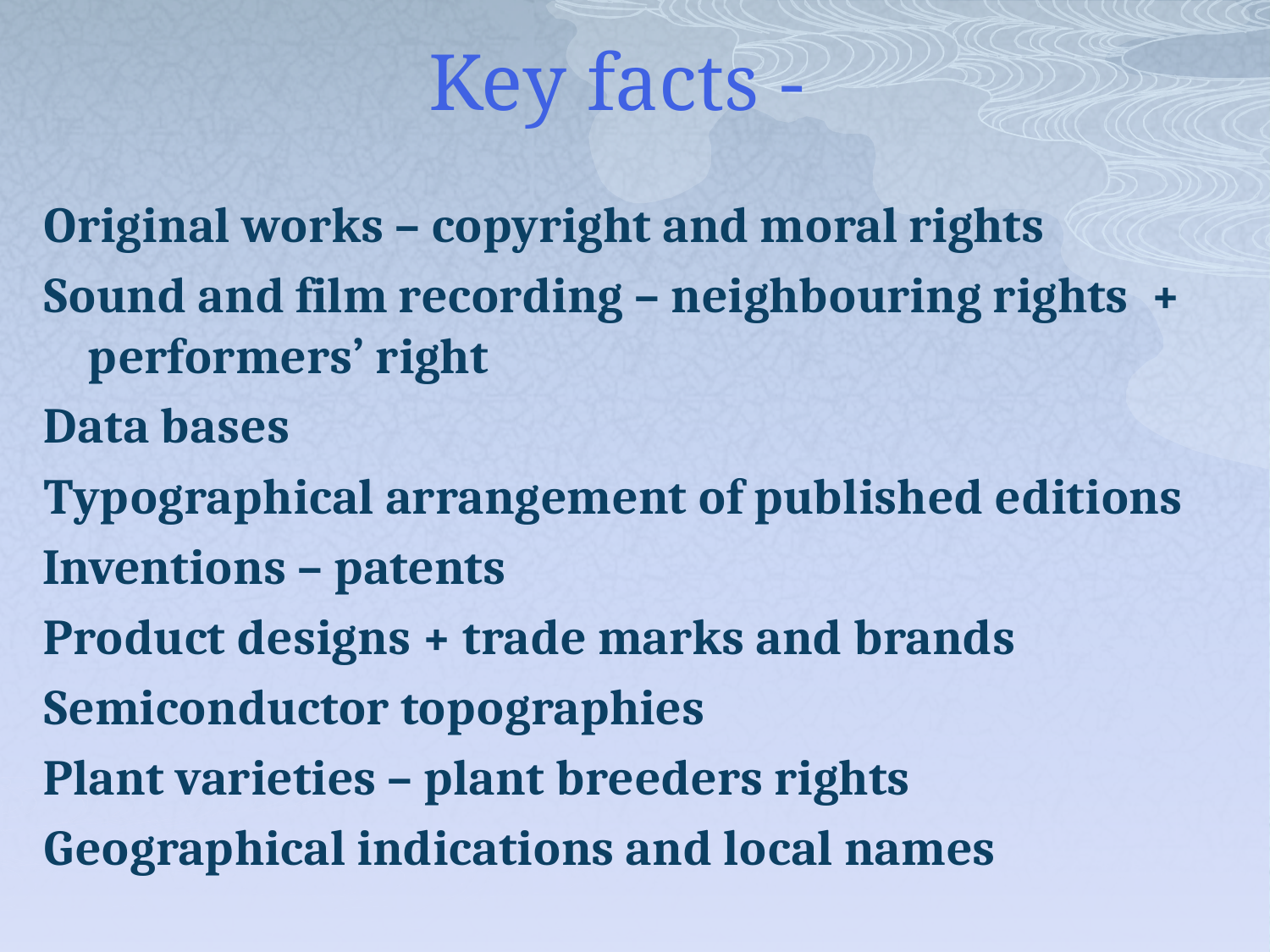

# Key facts -
Original works – copyright and moral rights
Sound and film recording – neighbouring rights  + performers’ right
Data bases
Typographical arrangement of published editions
Inventions – patents
Product designs + trade marks and brands
Semiconductor topographies
Plant varieties – plant breeders rights
Geographical indications and local names